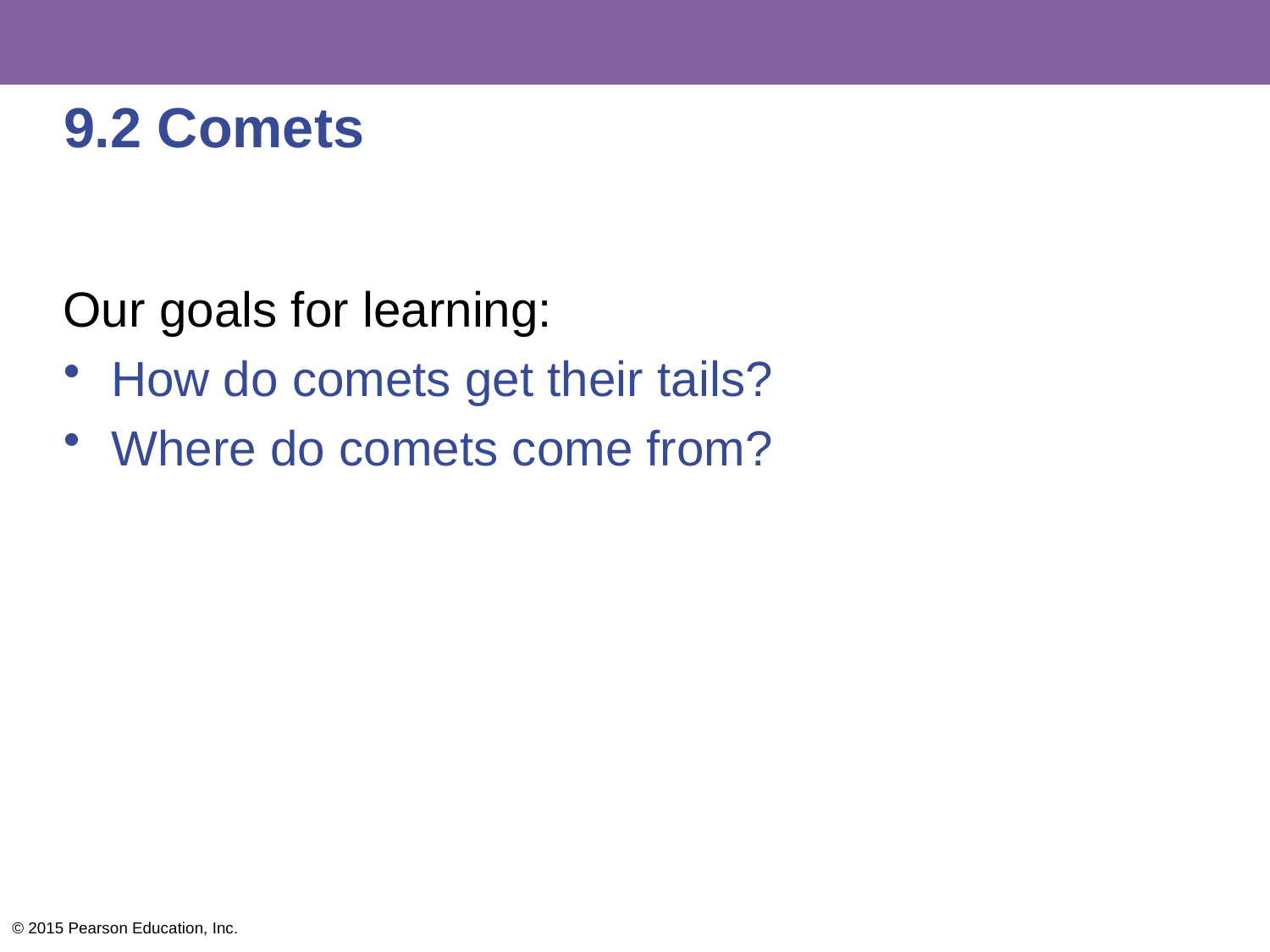

# 9.2 Comets
Our goals for learning:
How do comets get their tails?
Where do comets come from?
© 2015 Pearson Education, Inc.